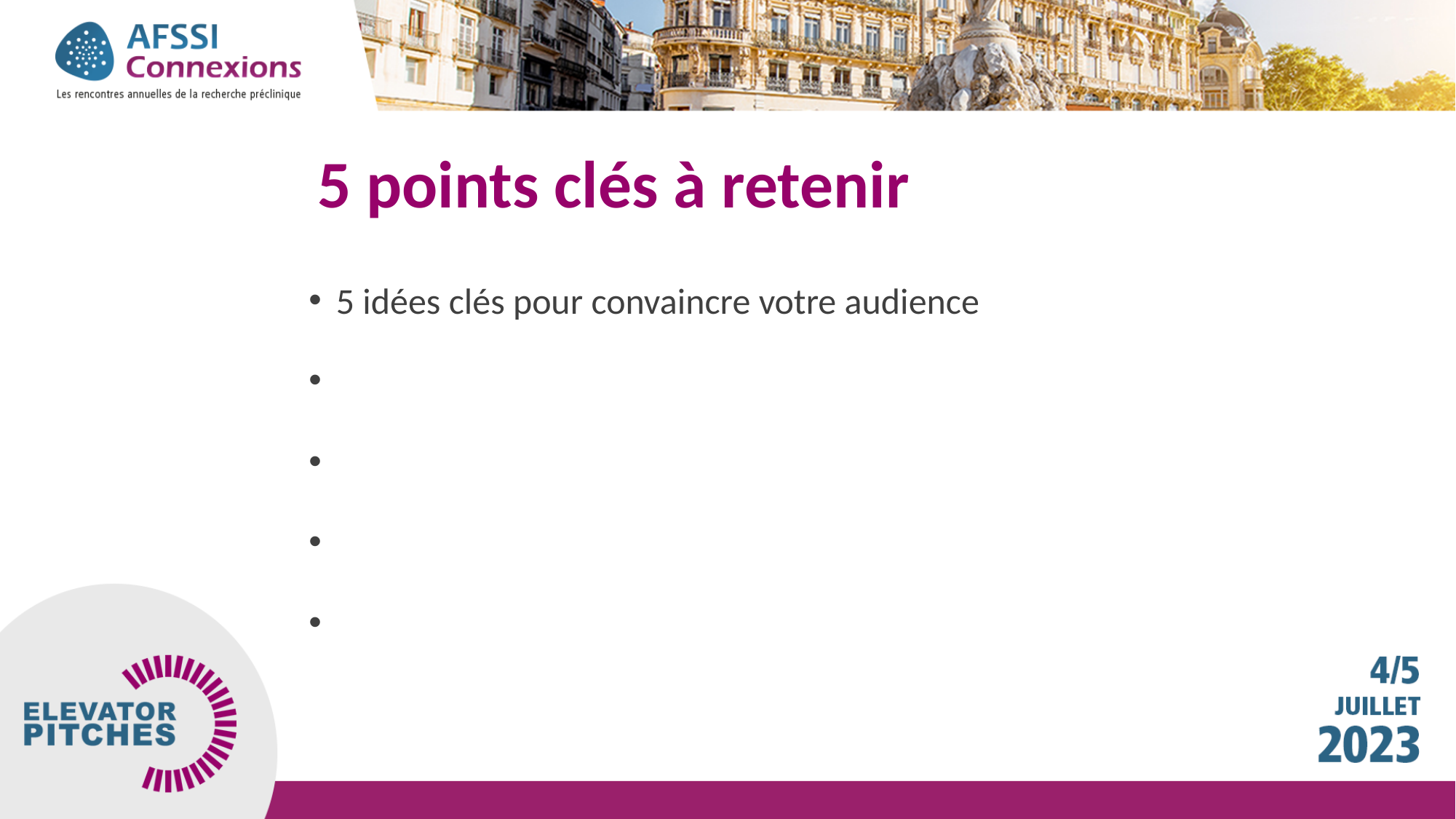

# 5 points clés à retenir
5 idées clés pour convaincre votre audience